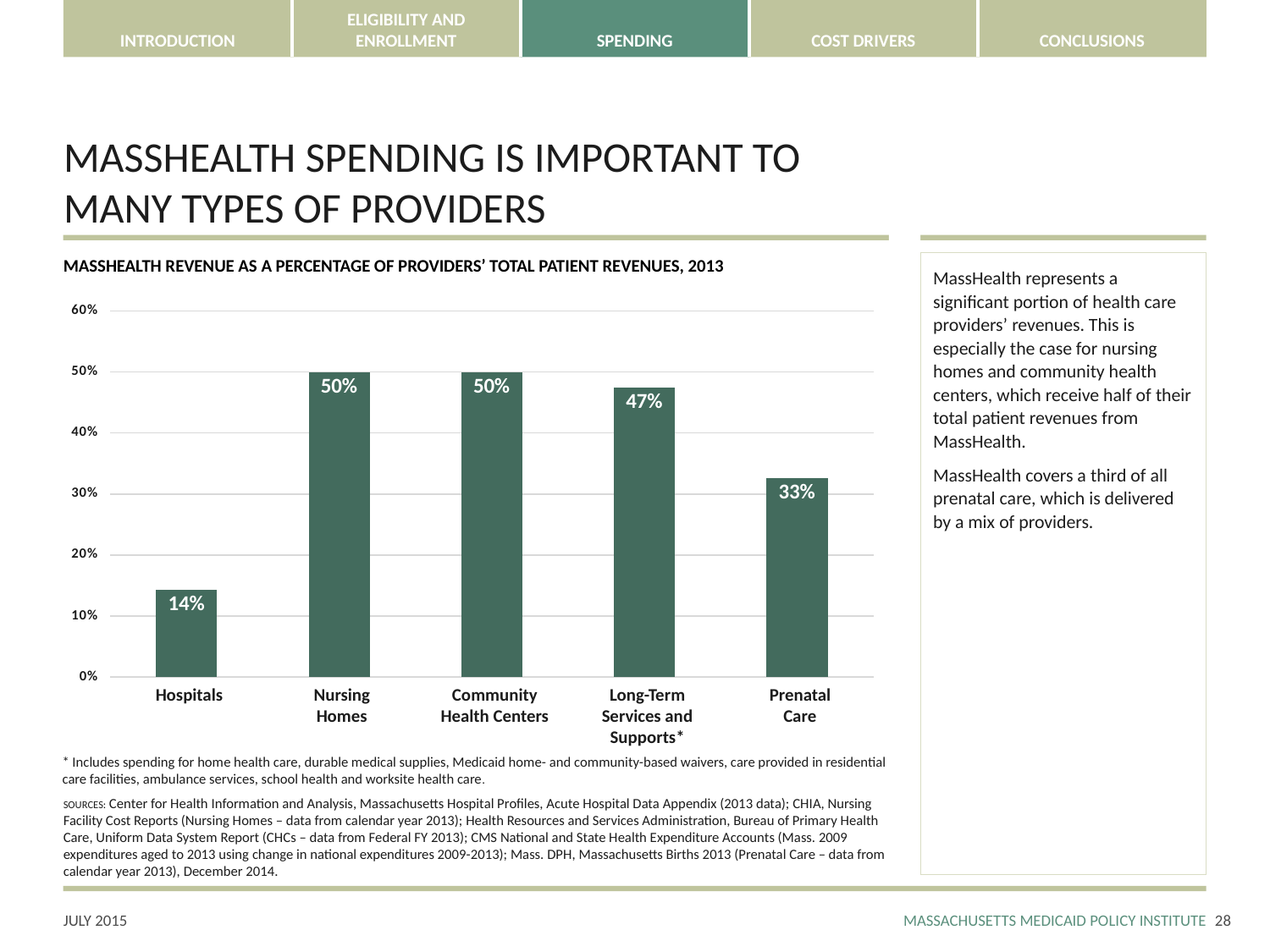

# MASSHEALTH SPENDING IS IMPORTANT TO MANY TYPES OF PROVIDERS

MASSHEALTH REVENUE AS A PERCENTAGE OF PROVIDERS’ TOTAL PATIENT REVENUES, 2013
MassHealth represents a significant portion of health care providers’ revenues. This is especially the case for nursing homes and community health centers, which receive half of their total patient revenues from MassHealth.
MassHealth covers a third of all prenatal care, which is delivered by a mix of providers.

### Chart

| Category | Series 1 |
|---|---|
| Hospitals (SFY 2013) | 0.14348772039454757 |
| Nursing Homes (CY 2010) | 0.4995015726557622 |
| Community Health Centers (2013) | 0.499 |
| Long-term services and supports (2013) | 0.47446059419350234 |
| Pre-natal care (2013) | 0.326 |
Hospitals
Nursing
Homes
Community
Health Centers
Long-Term
Services and
Supports*
Prenatal
Care
* Includes spending for home health care, durable medical supplies, Medicaid home- and community-based waivers, care provided in residential care facilities, ambulance services, school health and worksite health care.
SOURCES: Center for Health Information and Analysis, Massachusetts Hospital Profiles, Acute Hospital Data Appendix (2013 data); CHIA, Nursing Facility Cost Reports (Nursing Homes – data from calendar year 2013); Health Resources and Services Administration, Bureau of Primary Health Care, Uniform Data System Report (CHCs – data from Federal FY 2013); CMS National and State Health Expenditure Accounts (Mass. 2009 expenditures aged to 2013 using change in national expenditures 2009-2013); Mass. DPH, Massachusetts Births 2013 (Prenatal Care – data from calendar year 2013), December 2014.
28